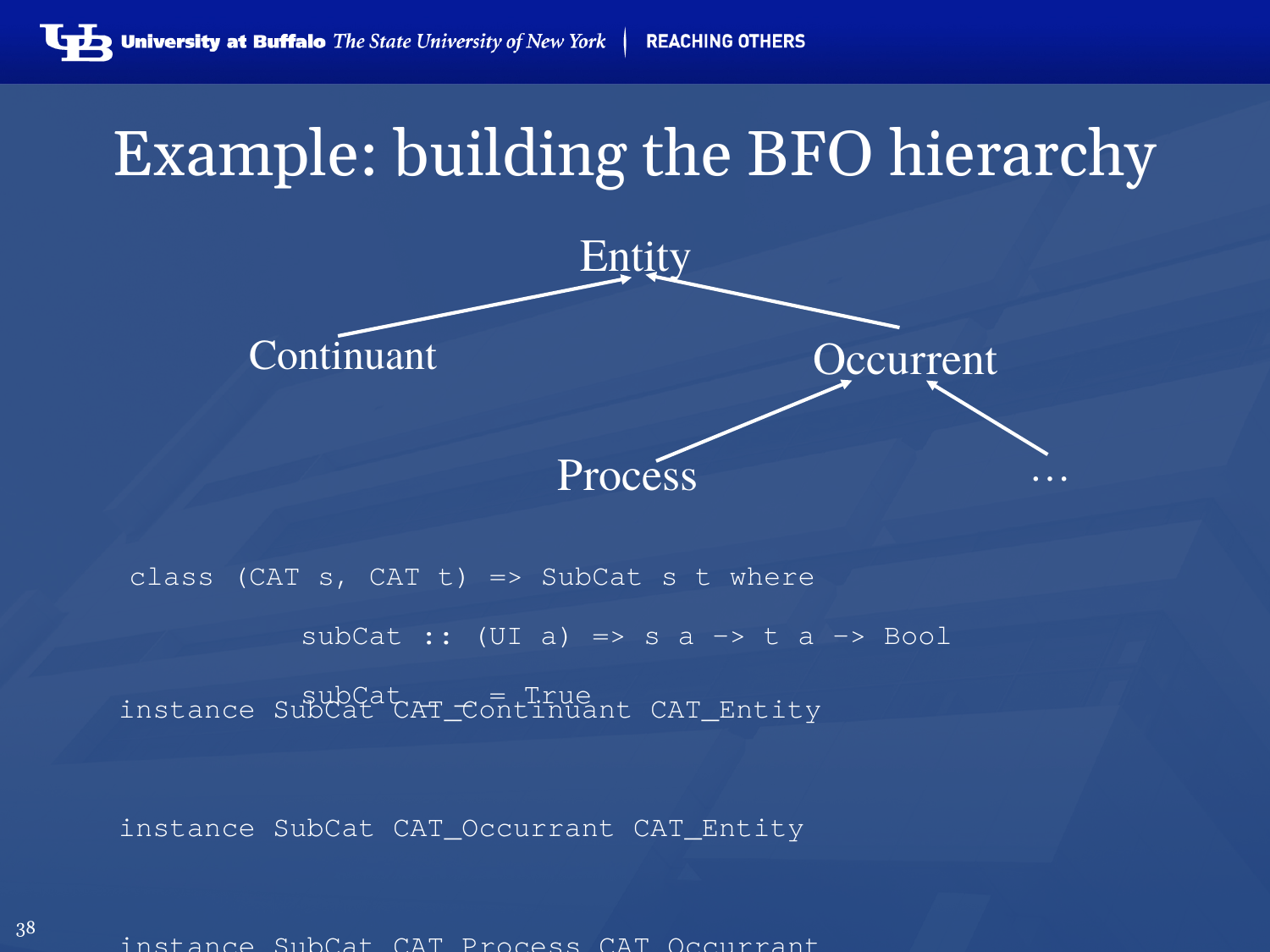

# Example: building the BFO hierarchy
Entity

Continuant
Occurrent

…
Process

class (CAT s, CAT t) => SubCat s t where
          subCat :: (UI a) => s a -> t a -> Bool
          subCat _ _ = True
instance SubCat CAT_Continuant CAT_Entity

instance SubCat CAT_Occurrant CAT_Entity

instance SubCat CAT_Process CAT_Occurrant